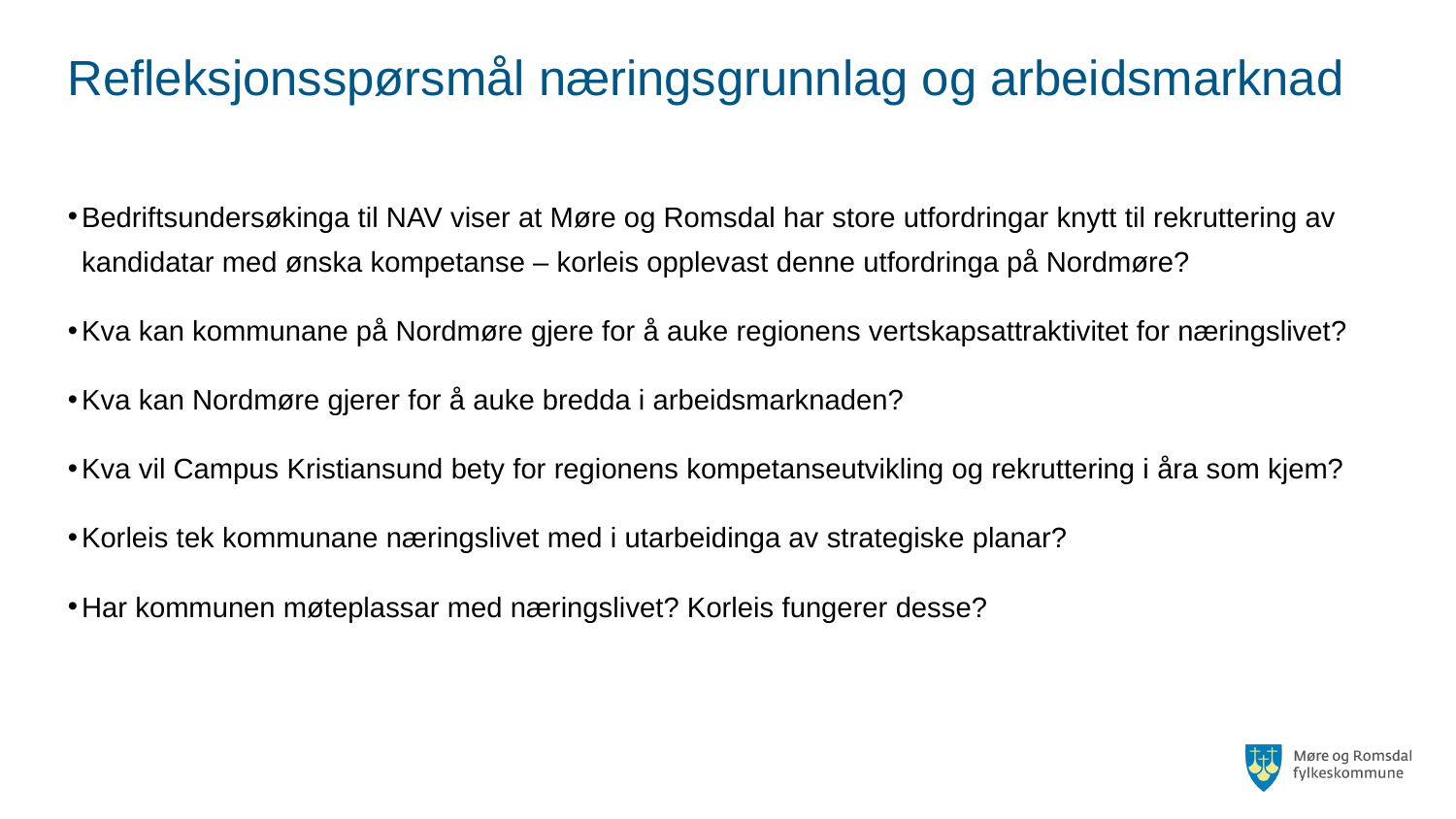

# Refleksjonsspørsmål næringsgrunnlag og arbeidsmarknad
Bedriftsundersøkinga til NAV viser at Møre og Romsdal har store utfordringar knytt til rekruttering av kandidatar med ønska kompetanse – korleis opplevast denne utfordringa på Nordmøre?
Kva kan kommunane på Nordmøre gjere for å auke regionens vertskapsattraktivitet for næringslivet?
Kva kan Nordmøre gjerer for å auke bredda i arbeidsmarknaden?
Kva vil Campus Kristiansund bety for regionens kompetanseutvikling og rekruttering i åra som kjem?
Korleis tek kommunane næringslivet med i utarbeidinga av strategiske planar?
Har kommunen møteplassar med næringslivet? Korleis fungerer desse?